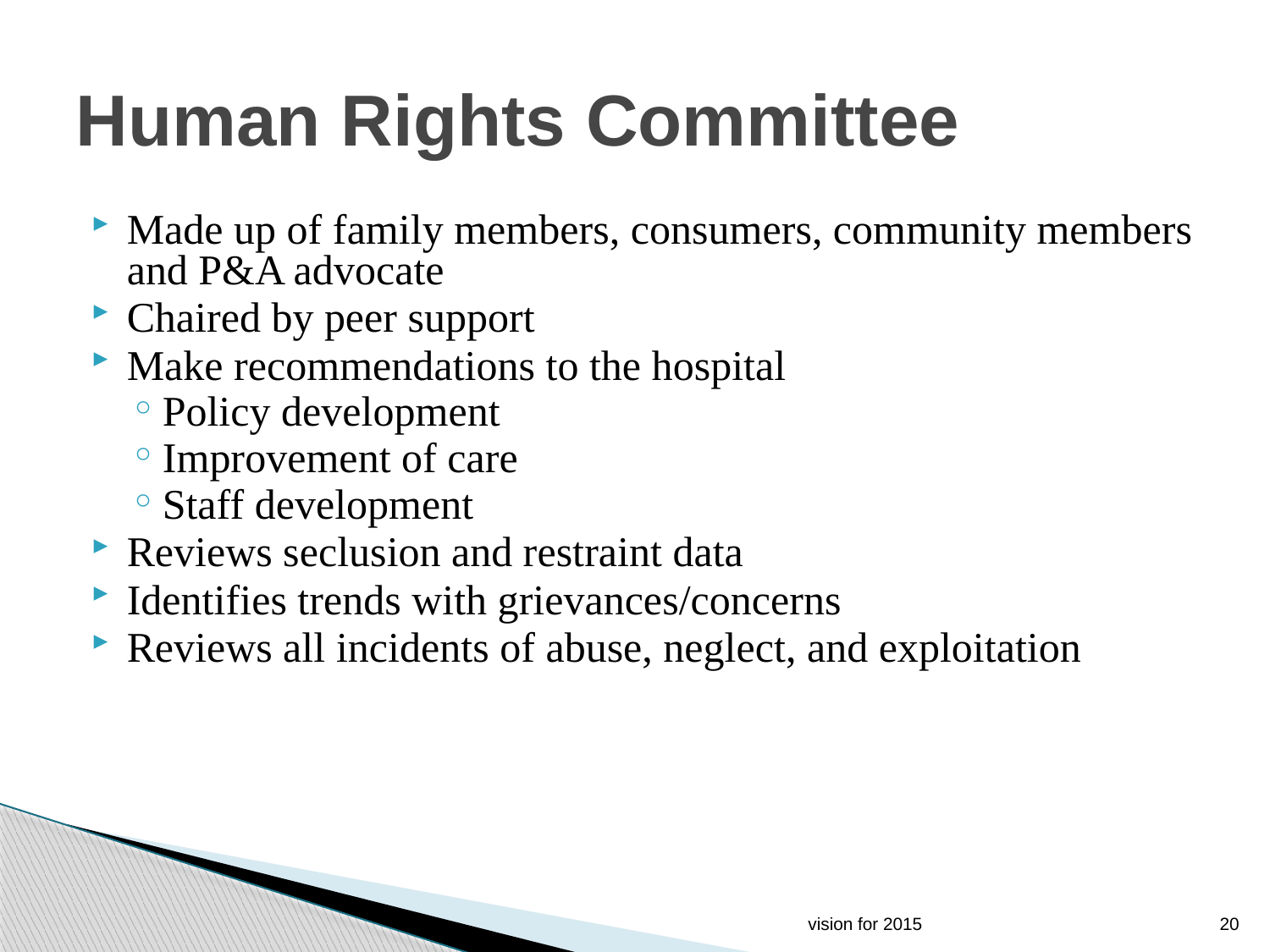

# Human Rights Committee
Made up of family members, consumers, community members and P&A advocate
Chaired by peer support
Make recommendations to the hospital
Policy development
Improvement of care
Staff development
Reviews seclusion and restraint data
Identifies trends with grievances/concerns
Reviews all incidents of abuse, neglect, and exploitation
vision for 2015
20